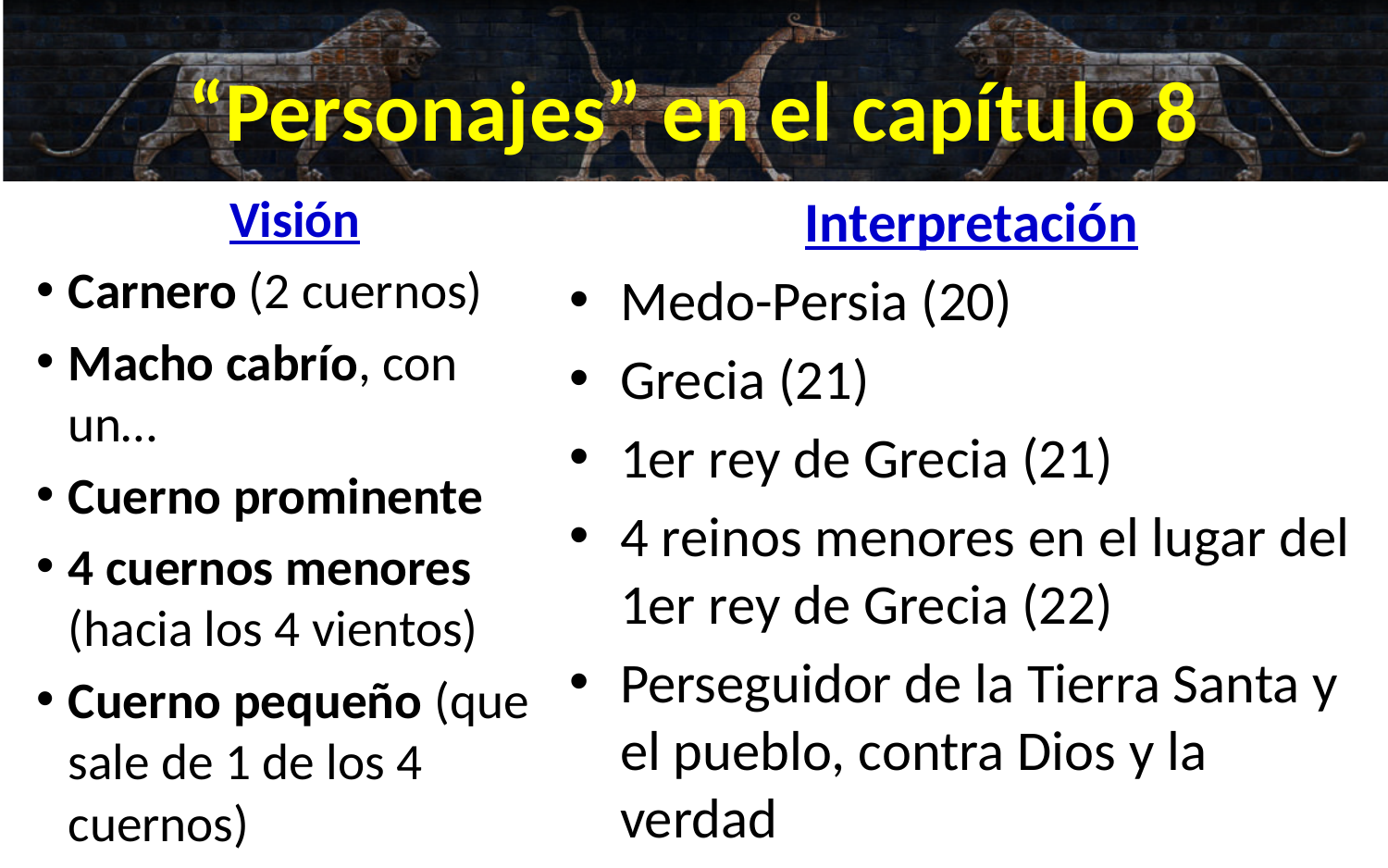

# “Personajes” en el capítulo 8
Visión
Carnero (2 cuernos)
Macho cabrío, con un…
Cuerno prominente
4 cuernos menores (hacia los 4 vientos)
Cuerno pequeño (que sale de 1 de los 4 cuernos)
Interpretación
Medo-Persia (20)
Grecia (21)
1er rey de Grecia (21)
4 reinos menores en el lugar del 1er rey de Grecia (22)
Perseguidor de la Tierra Santa y el pueblo, contra Dios y la verdad